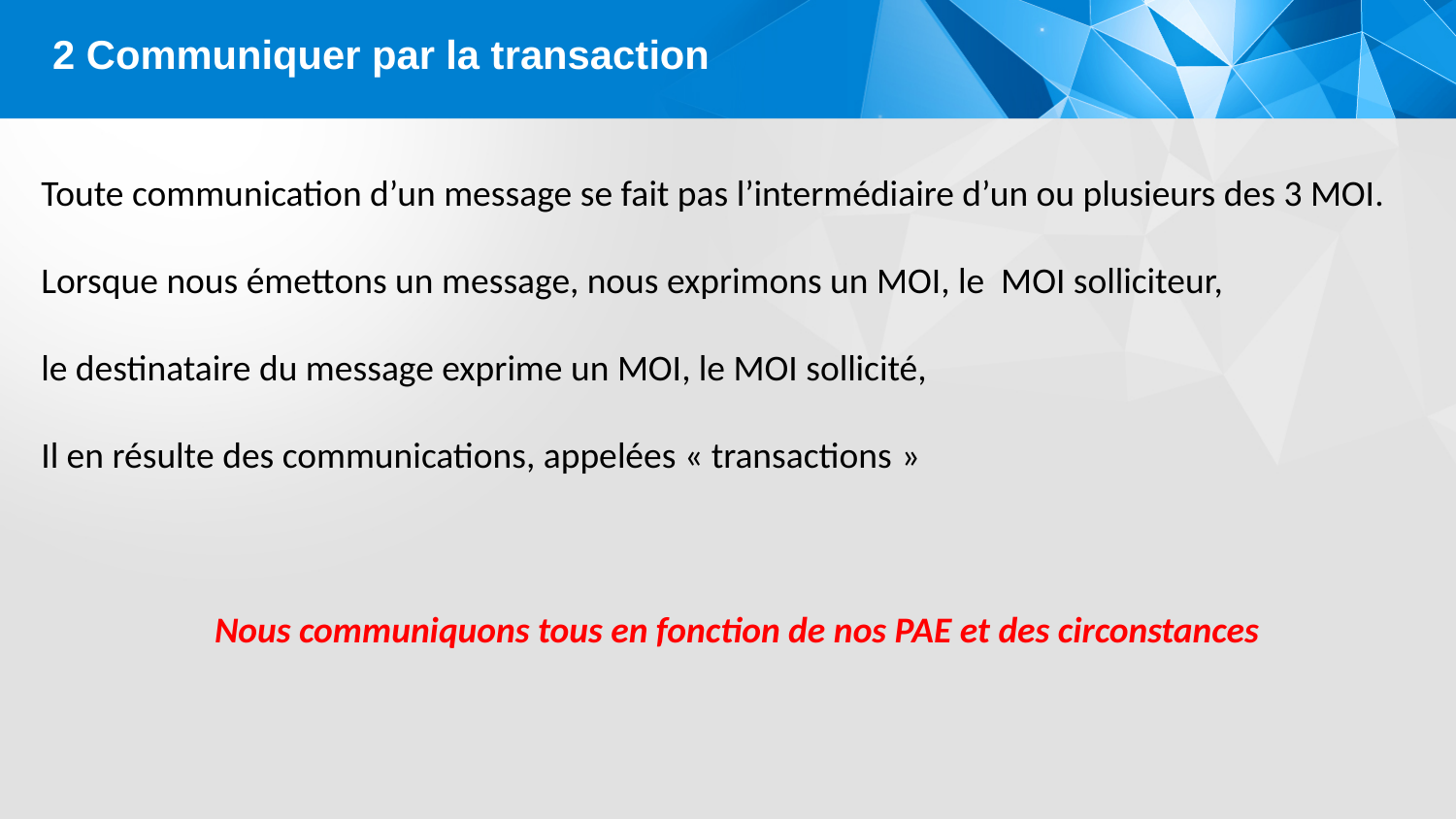

2 Communiquer par la transaction
Toute communication d’un message se fait pas l’intermédiaire d’un ou plusieurs des 3 MOI.

Lorsque nous émettons un message, nous exprimons un MOI, le  MOI solliciteur,

le destinataire du message exprime un MOI, le MOI sollicité,

Il en résulte des communications, appelées « transactions »

Nous communiquons tous en fonction de nos PAE et des circonstances